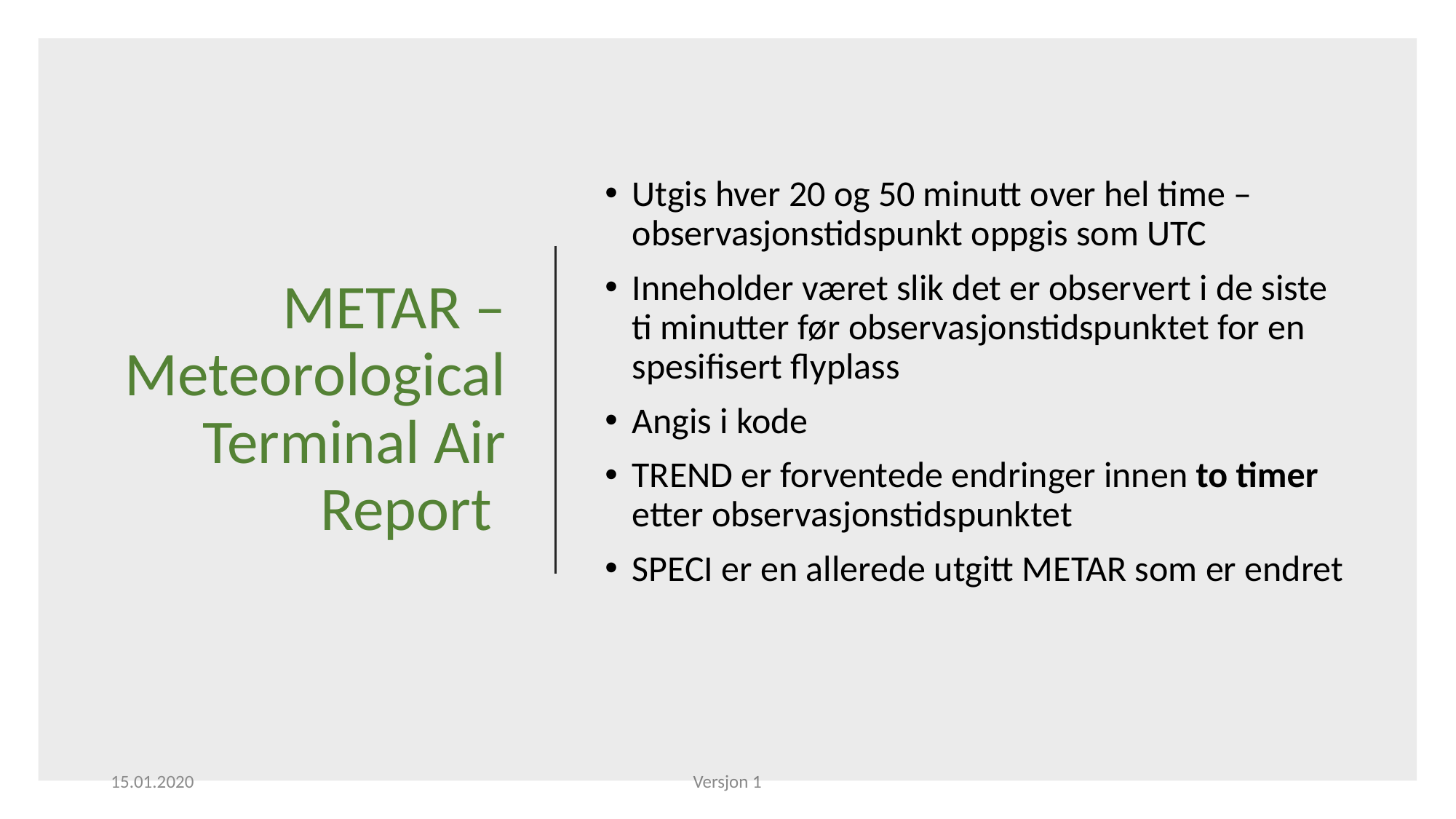

# METAR – Meteorological Terminal Air Report
Utgis hver 20 og 50 minutt over hel time – observasjonstidspunkt oppgis som UTC
Inneholder været slik det er observert i de siste ti minutter før observasjonstidspunktet for en spesifisert flyplass
Angis i kode
TREND er forventede endringer innen to timer etter observasjonstidspunktet
SPECI er en allerede utgitt METAR som er endret

15.01.2020
Versjon 1